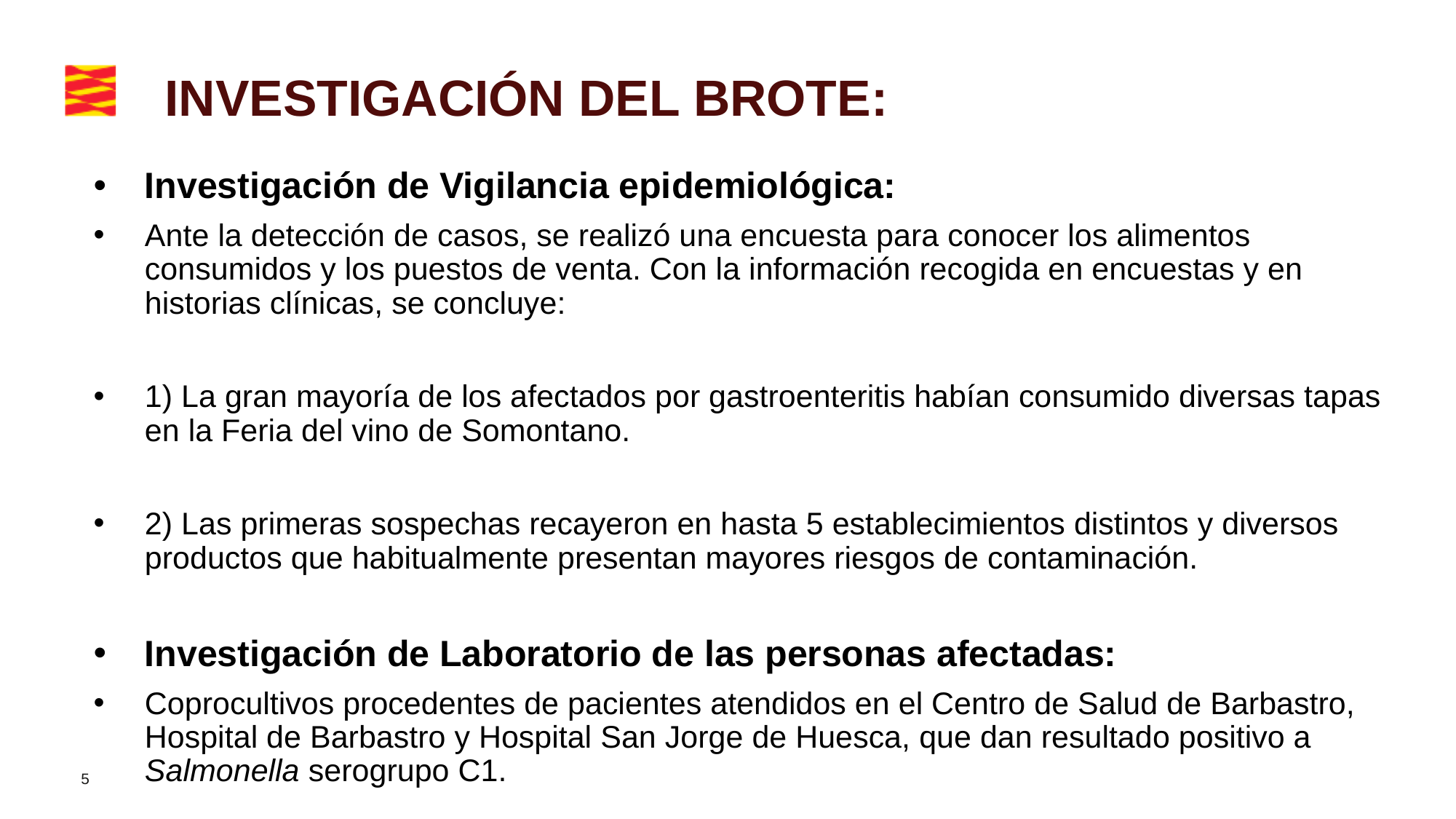

INVESTIGACIÓN DEL BROTE:

Investigación de Vigilancia epidemiológica:
Ante la detección de casos, se realizó una encuesta para conocer los alimentos consumidos y los puestos de venta. Con la información recogida en encuestas y en historias clínicas, se concluye:

1) La gran mayoría de los afectados por gastroenteritis habían consumido diversas tapas en la Feria del vino de Somontano.

2) Las primeras sospechas recayeron en hasta 5 establecimientos distintos y diversos productos que habitualmente presentan mayores riesgos de contaminación.

Investigación de Laboratorio de las personas afectadas:
Coprocultivos procedentes de pacientes atendidos en el Centro de Salud de Barbastro, Hospital de Barbastro y Hospital San Jorge de Huesca, que dan resultado positivo a Salmonella serogrupo C1.